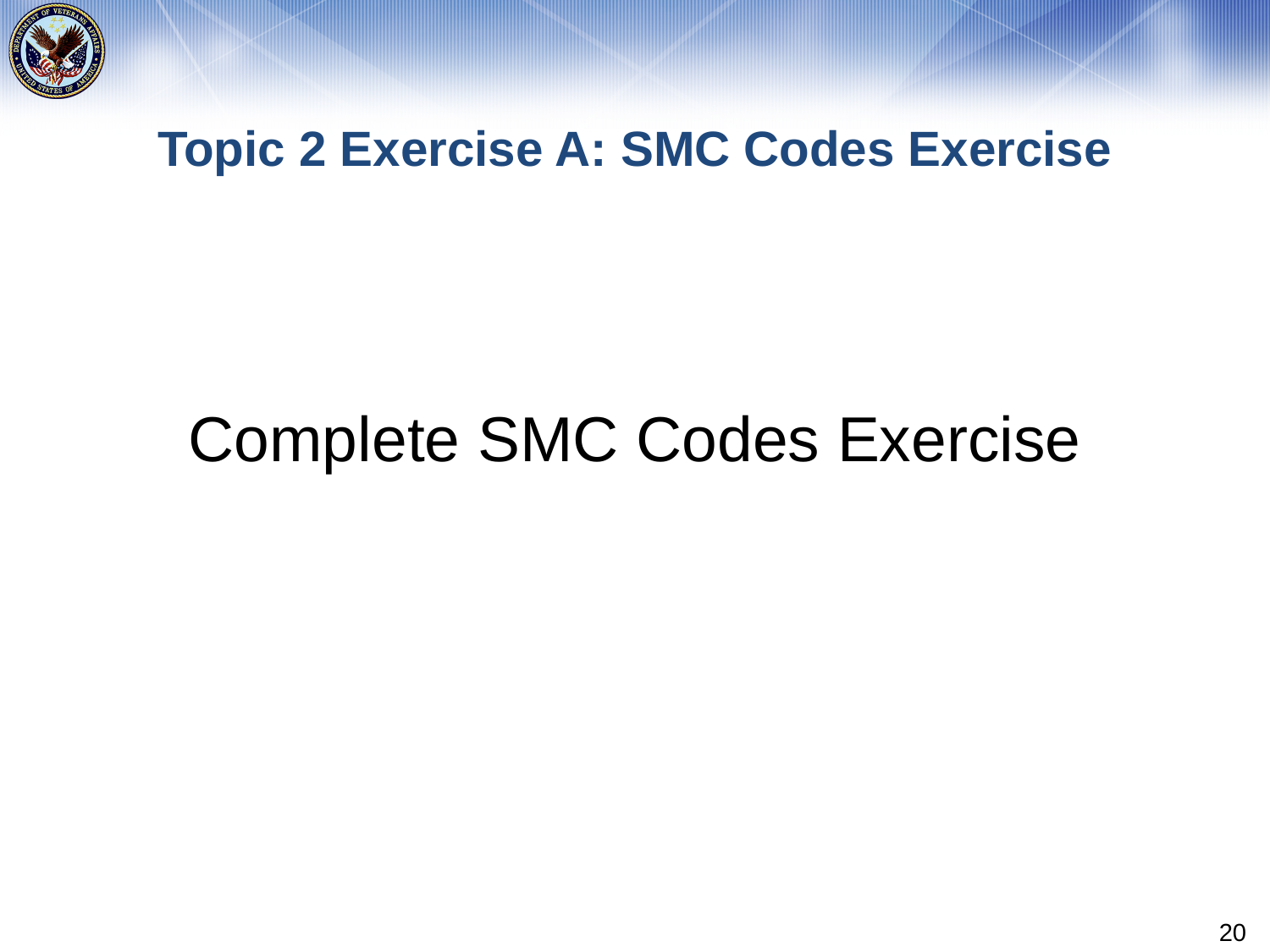

# Topic 2 Exercise A: SMC Codes Exercise

Complete SMC Codes Exercise
20